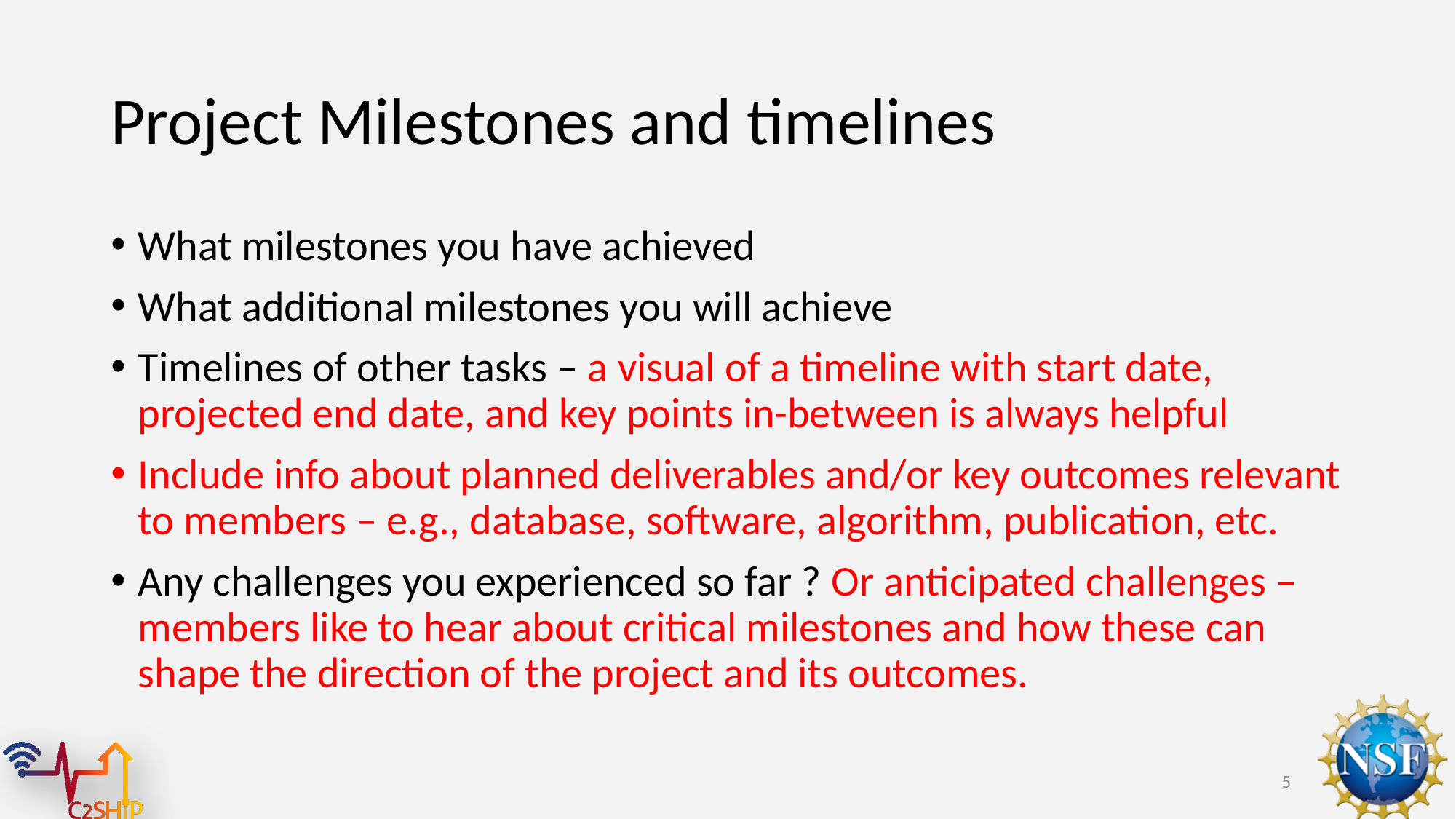

# Project Milestones and timelines
What milestones you have achieved
What additional milestones you will achieve
Timelines of other tasks – a visual of a timeline with start date, projected end date, and key points in-between is always helpful
Include info about planned deliverables and/or key outcomes relevant to members – e.g., database, software, algorithm, publication, etc.
Any challenges you experienced so far ? Or anticipated challenges – members like to hear about critical milestones and how these can shape the direction of the project and its outcomes.

5